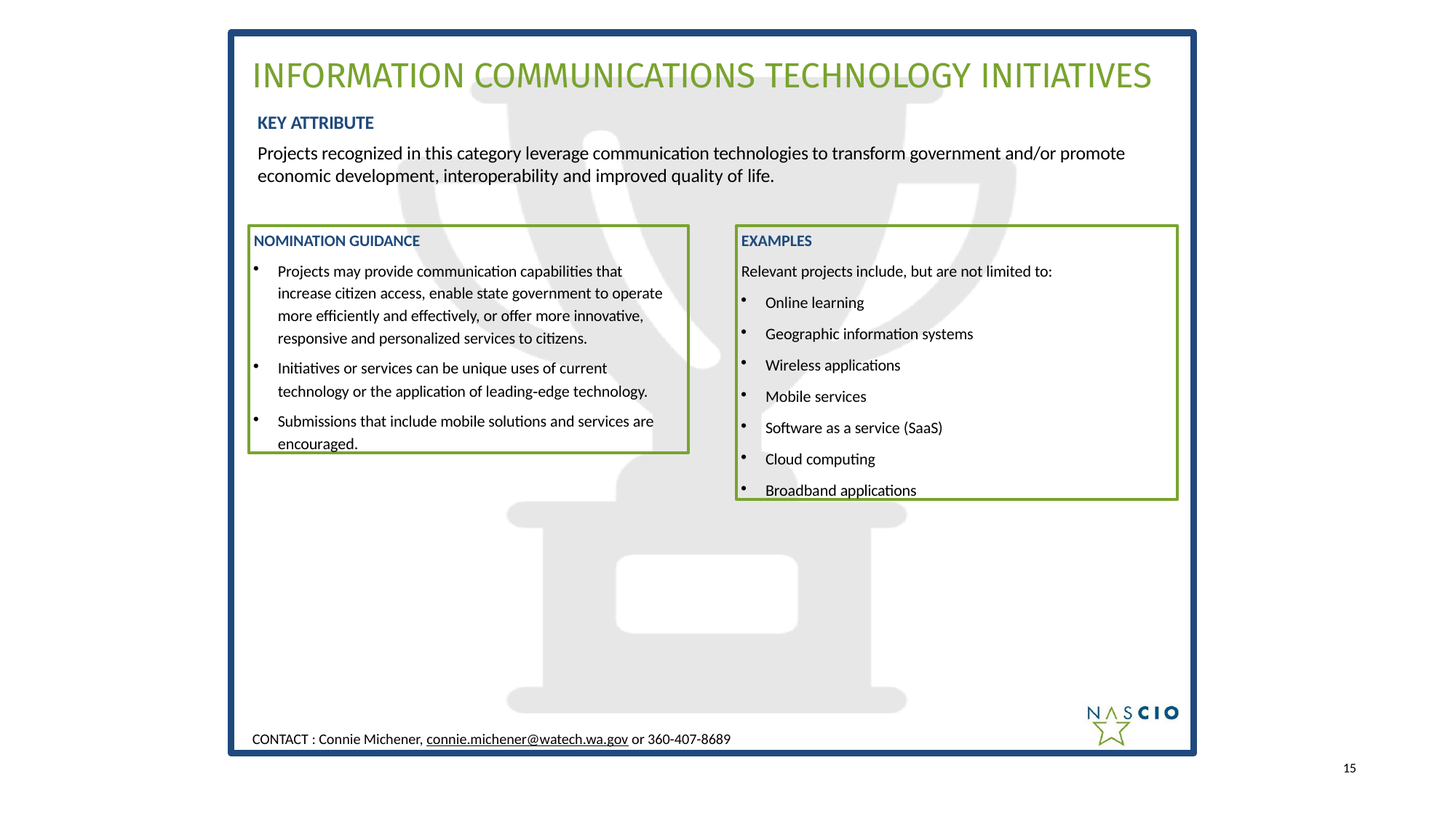

# INFORMATION COMMUNICATIONS TECHNOLOGY INITIATIVES
KEY ATTRIBUTE
Projects recognized in this category leverage communication technologies to transform government and/or promote  economic development, interoperability and improved quality of life.
NOMINATION GUIDANCE
Projects may provide communication capabilities that  increase citizen access, enable state government to operate  more eﬃciently and eﬀectively, or oﬀer more innovative,  responsive and personalized services to citizens.
Initiatives or services can be unique uses of current  technology or the application of leading‐edge technology.
Submissions that include mobile solutions and services are  encouraged.
EXAMPLES
Relevant projects include, but are not limited to:
Online learning
Geographic information systems
Wireless applications
Mobile services
Software as a service (SaaS)
Cloud computing
Broadband applications

CONTACT : Connie Michener, connie.michener@watech.wa.gov or 360-407-8689
15